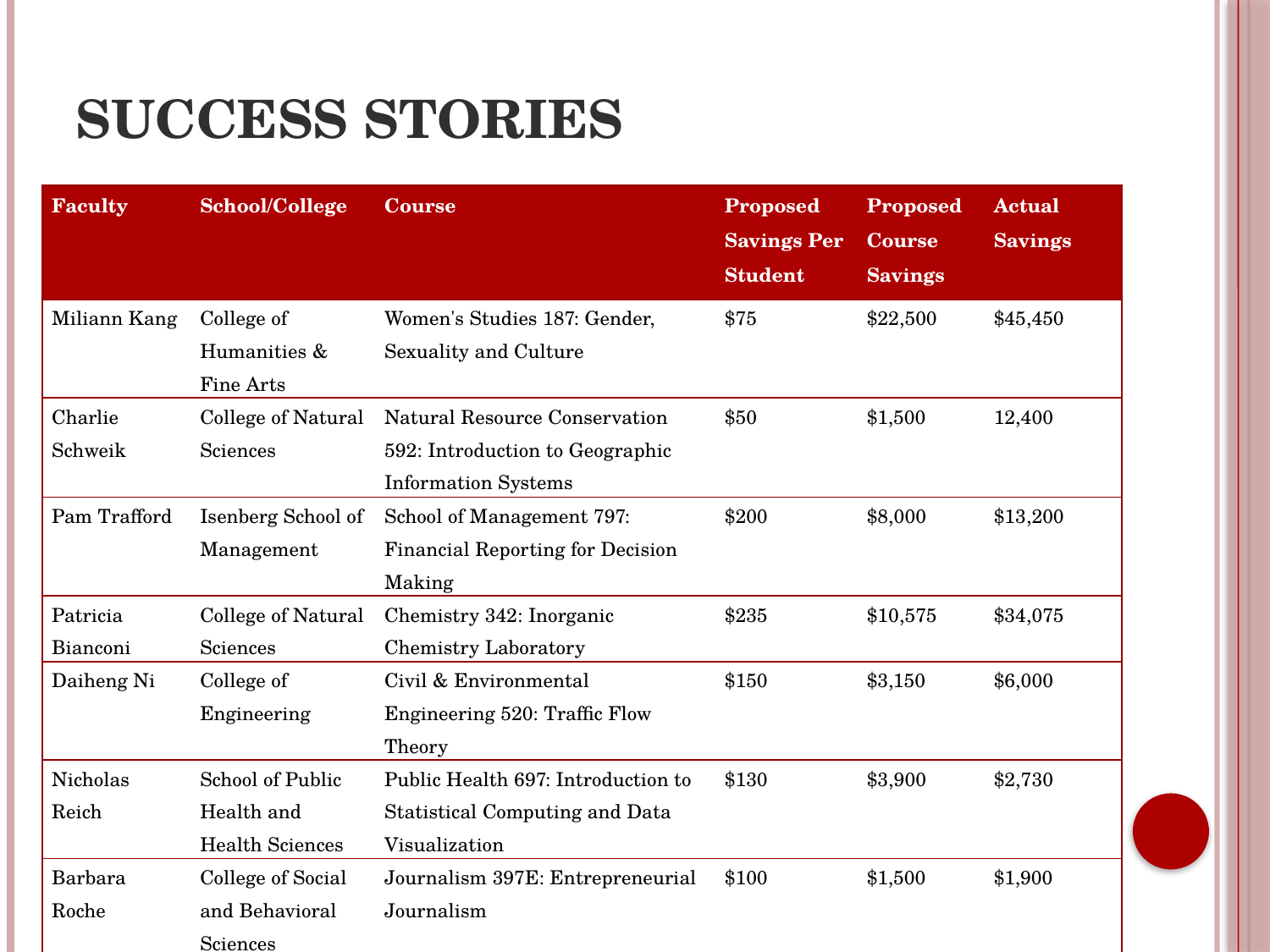

# Success Stories
| Faculty | School/College | Course | Proposed Savings Per Student | Proposed Course Savings | Actual Savings |
| --- | --- | --- | --- | --- | --- |
| Miliann Kang | College of Humanities & Fine Arts | Women's Studies 187: Gender, Sexuality and Culture | $75 | $22,500 | $45,450 |
| Charlie Schweik | College of Natural Sciences | Natural Resource Conservation 592: Introduction to Geographic Information Systems | $50 | $1,500 | 12,400 |
| Pam Trafford | Isenberg School of Management | School of Management 797: Financial Reporting for Decision Making | $200 | $8,000 | $13,200 |
| Patricia Bianconi | College of Natural Sciences | Chemistry 342: Inorganic Chemistry Laboratory | $235 | $10,575 | $34,075 |
| Daiheng Ni | College of Engineering | Civil & Environmental Engineering 520: Traffic Flow Theory | $150 | $3,150 | $6,000 |
| Nicholas Reich | School of Public Health and Health Sciences | Public Health 697: Introduction to Statistical Computing and Data Visualization | $130 | $3,900 | $2,730 |
| Barbara Roche | College of Social and Behavioral Sciences | Journalism 397E: Entrepreneurial Journalism | $100 | $1,500 | $1,900 |
| Patricia Gorman | Honors College | Honors 390W: Irish Writers and Cultural Contexts | $65 | $1,625 | $2,145 |